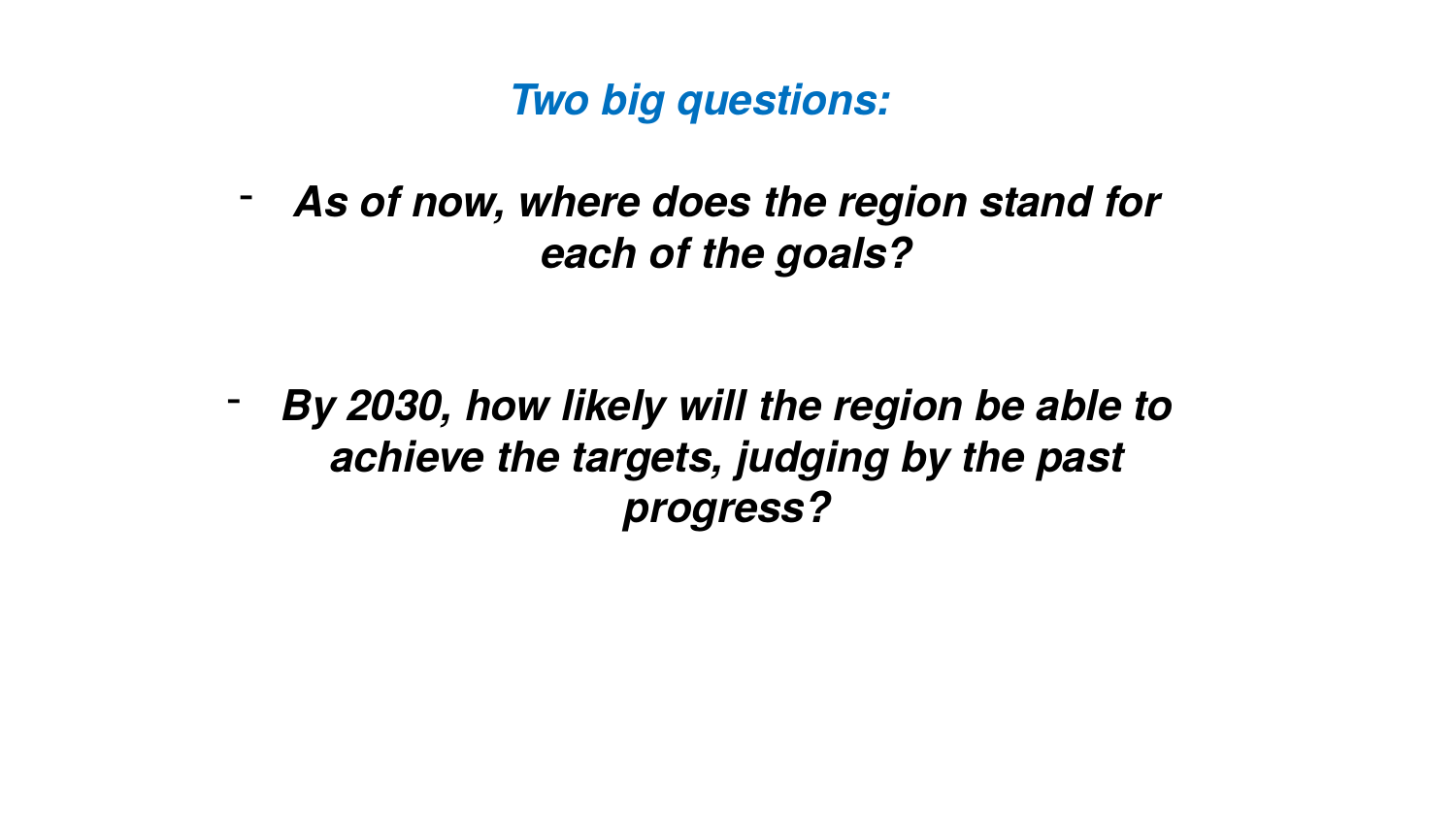

Two big questions:

As of now, where does the region stand for each of the goals?

By 2030, how likely will the region be able to achieve the targets, judging by the past progress?